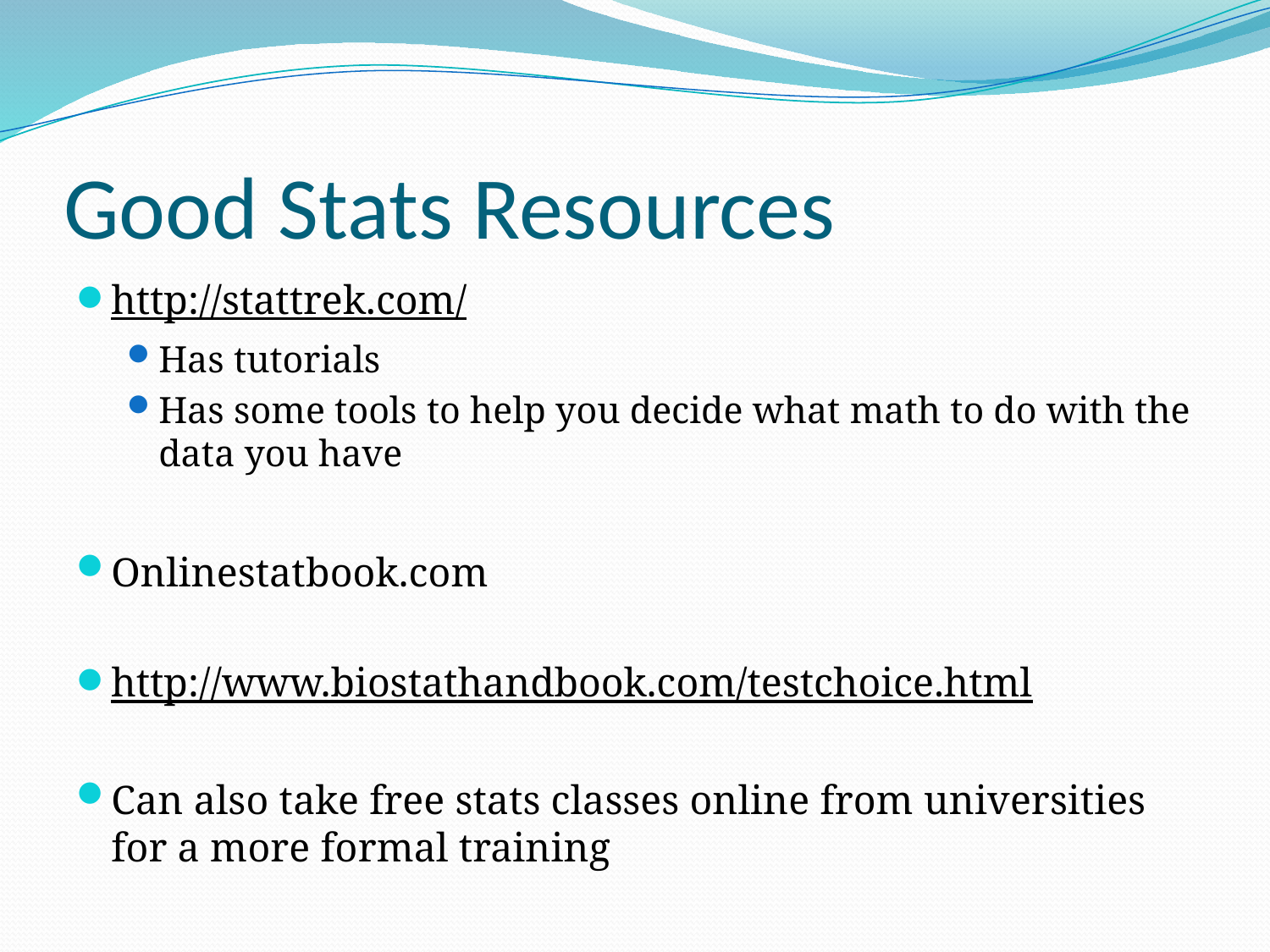

# Good Stats Resources
http://stattrek.com/
Has tutorials
Has some tools to help you decide what math to do with the data you have

Onlinestatbook.com

http://www.biostathandbook.com/testchoice.html

Can also take free stats classes online from universities for a more formal training